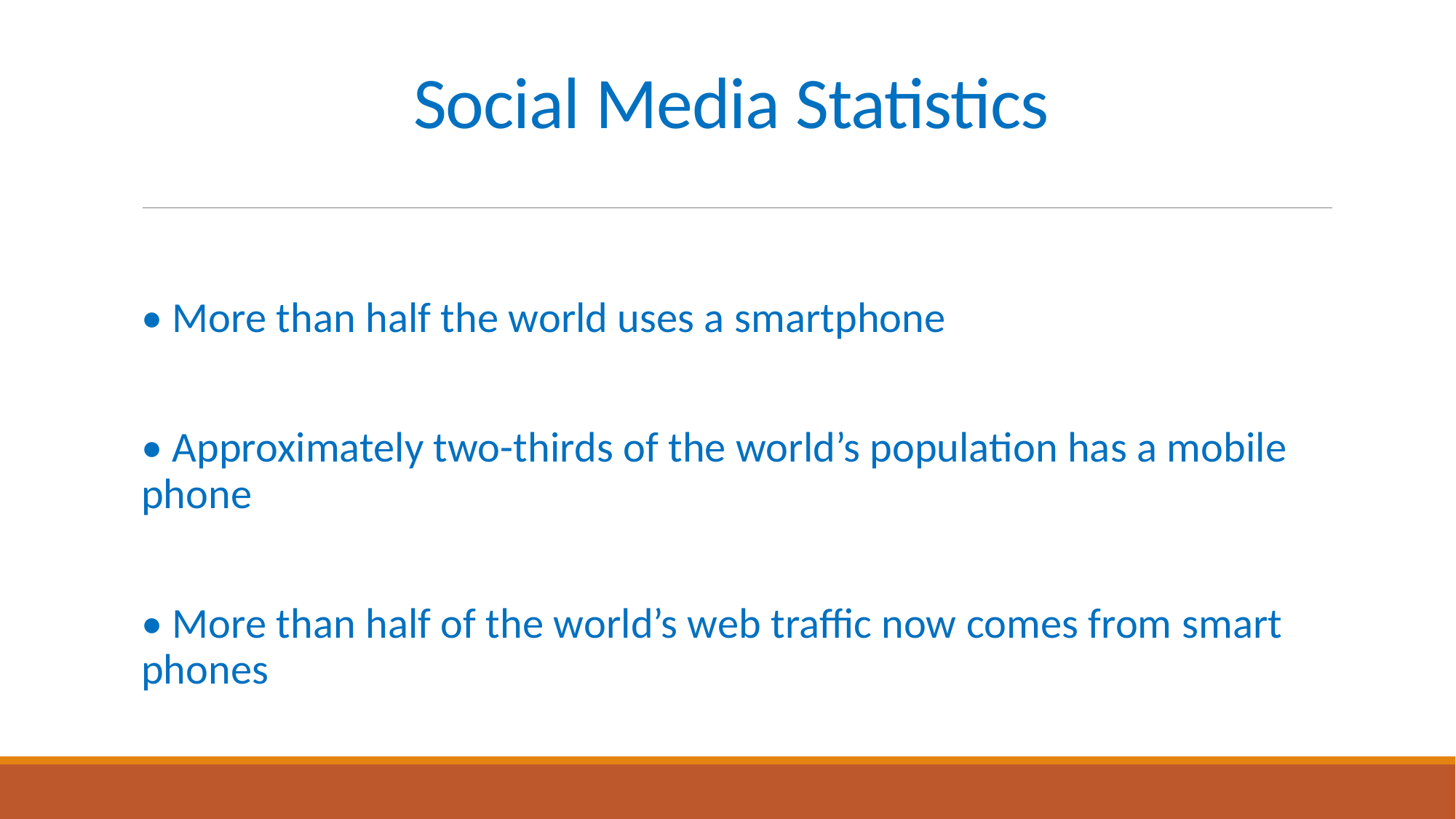

# Social Media Statistics

• More than half the world uses a smartphone

• Approximately two-thirds of the world’s population has a mobile phone

• More than half of the world’s web traffic now comes from smart phones